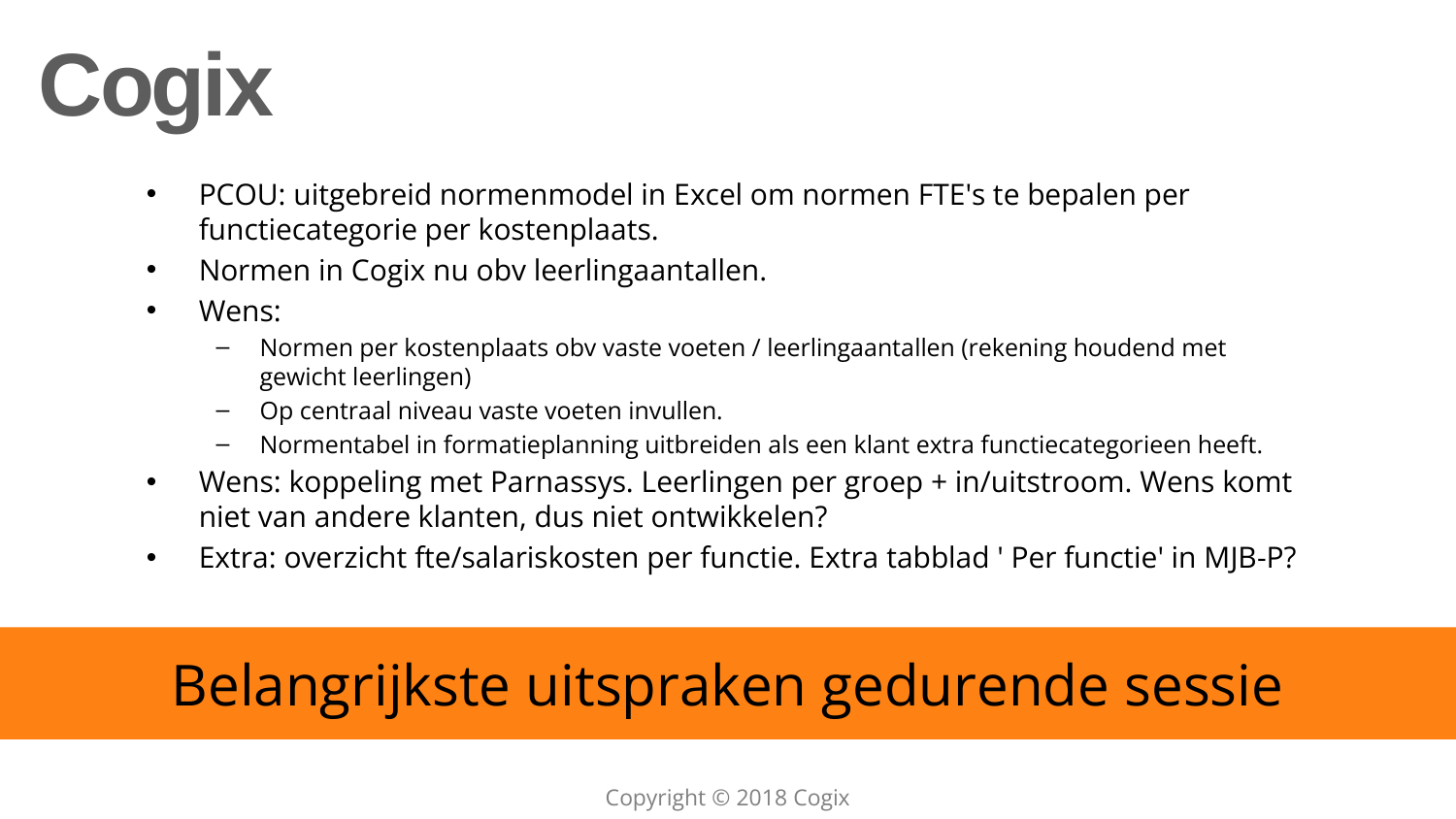

PCOU: uitgebreid normenmodel in Excel om normen FTE's te bepalen per functiecategorie per kostenplaats.
Normen in Cogix nu obv leerlingaantallen.
Wens:
Normen per kostenplaats obv vaste voeten / leerlingaantallen (rekening houdend met gewicht leerlingen)
Op centraal niveau vaste voeten invullen.
Normentabel in formatieplanning uitbreiden als een klant extra functiecategorieen heeft.
Wens: koppeling met Parnassys. Leerlingen per groep + in/uitstroom. Wens komt niet van andere klanten, dus niet ontwikkelen?
Extra: overzicht fte/salariskosten per functie. Extra tabblad ' Per functie' in MJB-P?

# Belangrijkste uitspraken gedurende sessie